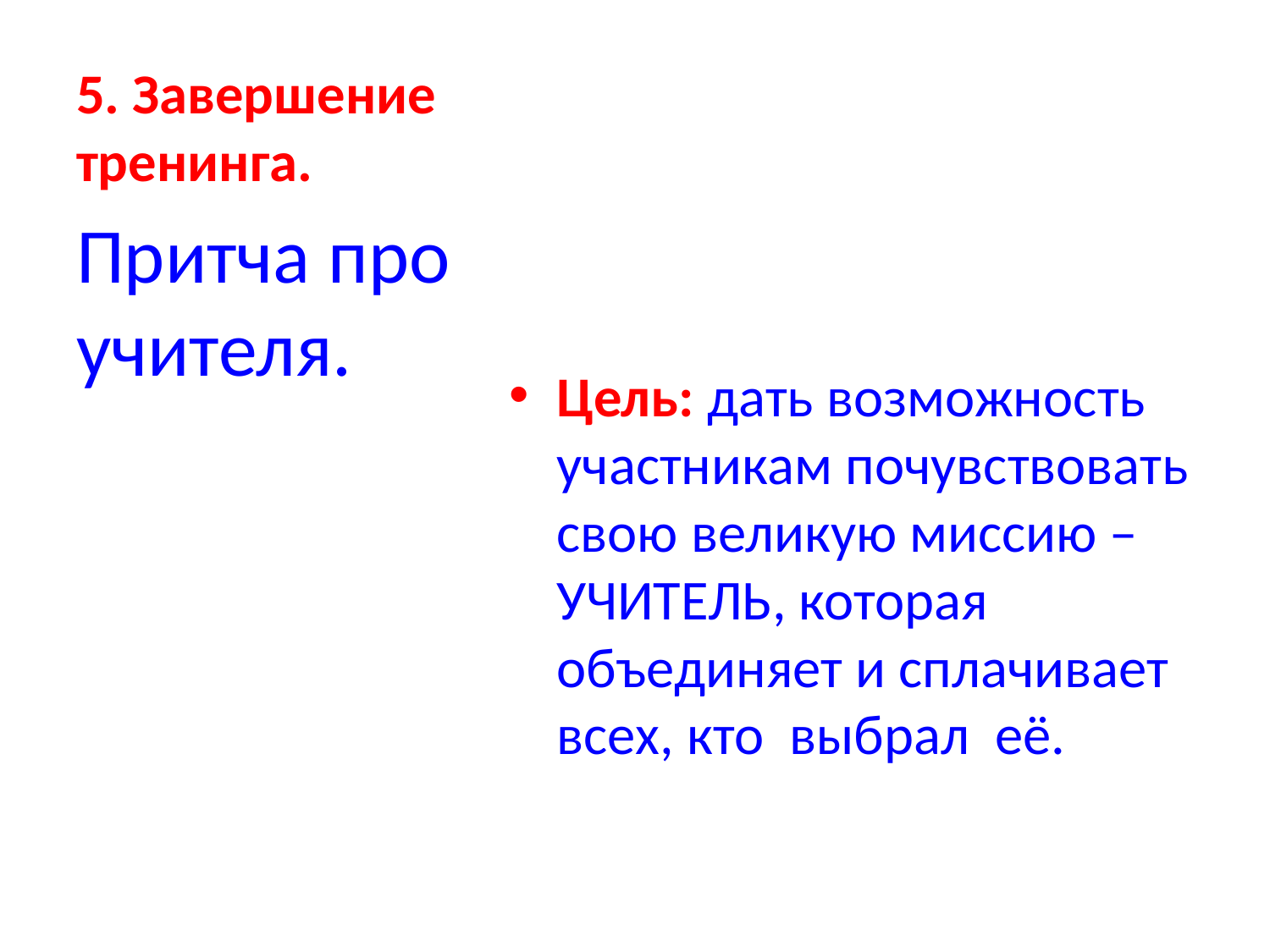

# 5. Завершение тренинга.

Цель: дать возможность участникам почувствовать свою великую миссию – УЧИТЕЛЬ, которая объединяет и сплачивает всех, кто  выбрал  её.

Притча про учителя.